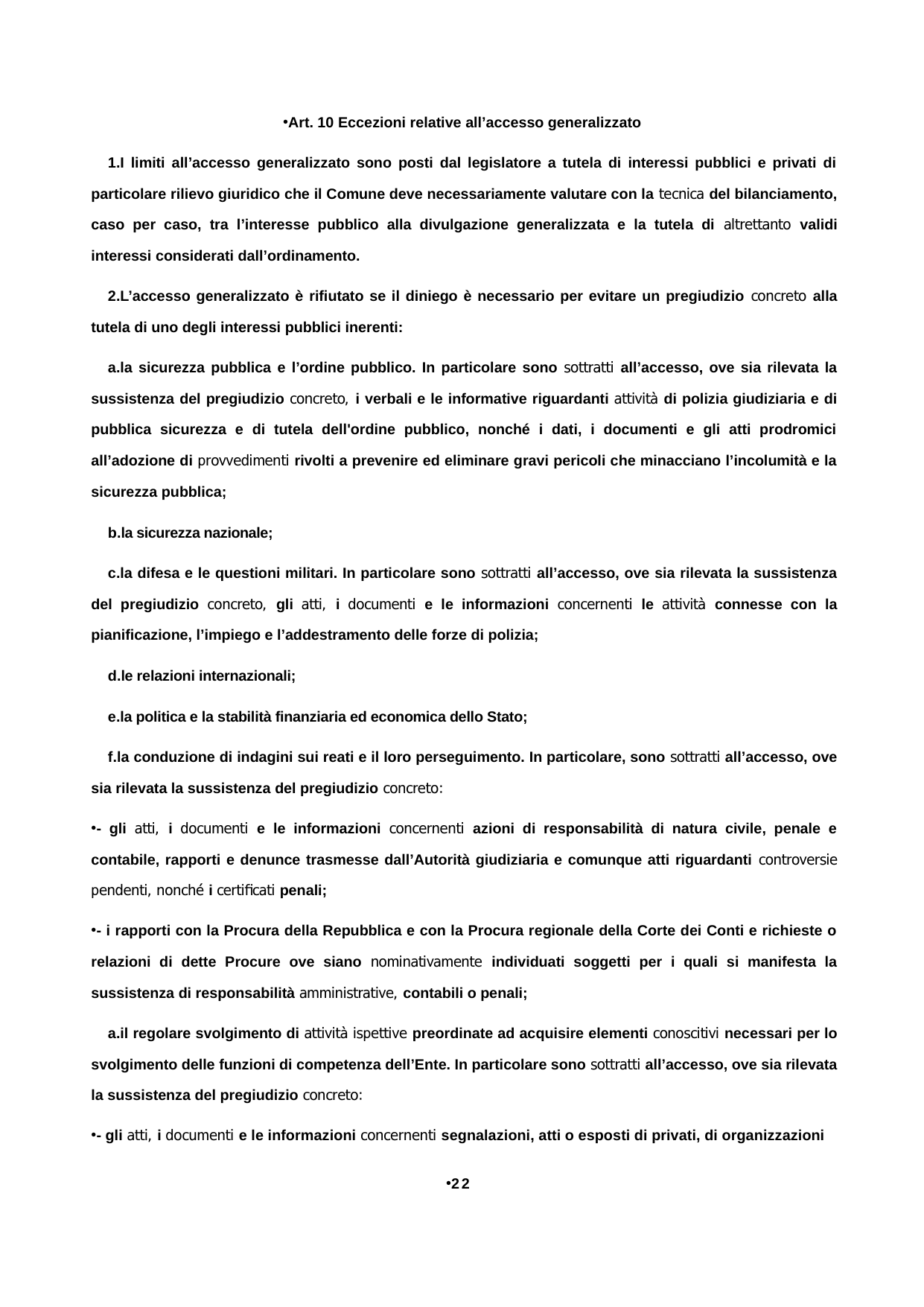

Art. 10 Eccezioni relative all’accesso generalizzato
I limiti all’accesso generalizzato sono posti dal legislatore a tutela di interessi pubblici e privati di particolare rilievo giuridico che il Comune deve necessariamente valutare con la tecnica del bilanciamento, caso per caso, tra l’interesse pubblico alla divulgazione generalizzata e la tutela di altrettanto validi interessi considerati dall’ordinamento.
L’accesso generalizzato è rifiutato se il diniego è necessario per evitare un pregiudizio concreto alla tutela di uno degli interessi pubblici inerenti:
la sicurezza pubblica e l’ordine pubblico. In particolare sono sottratti all’accesso, ove sia rilevata la sussistenza del pregiudizio concreto, i verbali e le informative riguardanti attività di polizia giudiziaria e di pubblica sicurezza e di tutela dell'ordine pubblico, nonché i dati, i documenti e gli atti prodromici all’adozione di provvedimenti rivolti a prevenire ed eliminare gravi pericoli che minacciano l’incolumità e la sicurezza pubblica;
la sicurezza nazionale;
la difesa e le questioni militari. In particolare sono sottratti all’accesso, ove sia rilevata la sussistenza del pregiudizio concreto, gli atti, i documenti e le informazioni concernenti le attività connesse con la pianificazione, l’impiego e l’addestramento delle forze di polizia;
le relazioni internazionali;
la politica e la stabilità finanziaria ed economica dello Stato;
la conduzione di indagini sui reati e il loro perseguimento. In particolare, sono sottratti all’accesso, ove sia rilevata la sussistenza del pregiudizio concreto:
- gli atti, i documenti e le informazioni concernenti azioni di responsabilità di natura civile, penale e contabile, rapporti e denunce trasmesse dall’Autorità giudiziaria e comunque atti riguardanti controversie pendenti, nonché i certificati penali;
- i rapporti con la Procura della Repubblica e con la Procura regionale della Corte dei Conti e richieste o relazioni di dette Procure ove siano nominativamente individuati soggetti per i quali si manifesta la sussistenza di responsabilità amministrative, contabili o penali;
il regolare svolgimento di attività ispettive preordinate ad acquisire elementi conoscitivi necessari per lo svolgimento delle funzioni di competenza dell’Ente. In particolare sono sottratti all’accesso, ove sia rilevata la sussistenza del pregiudizio concreto:
- gli atti, i documenti e le informazioni concernenti segnalazioni, atti o esposti di privati, di organizzazioni
22